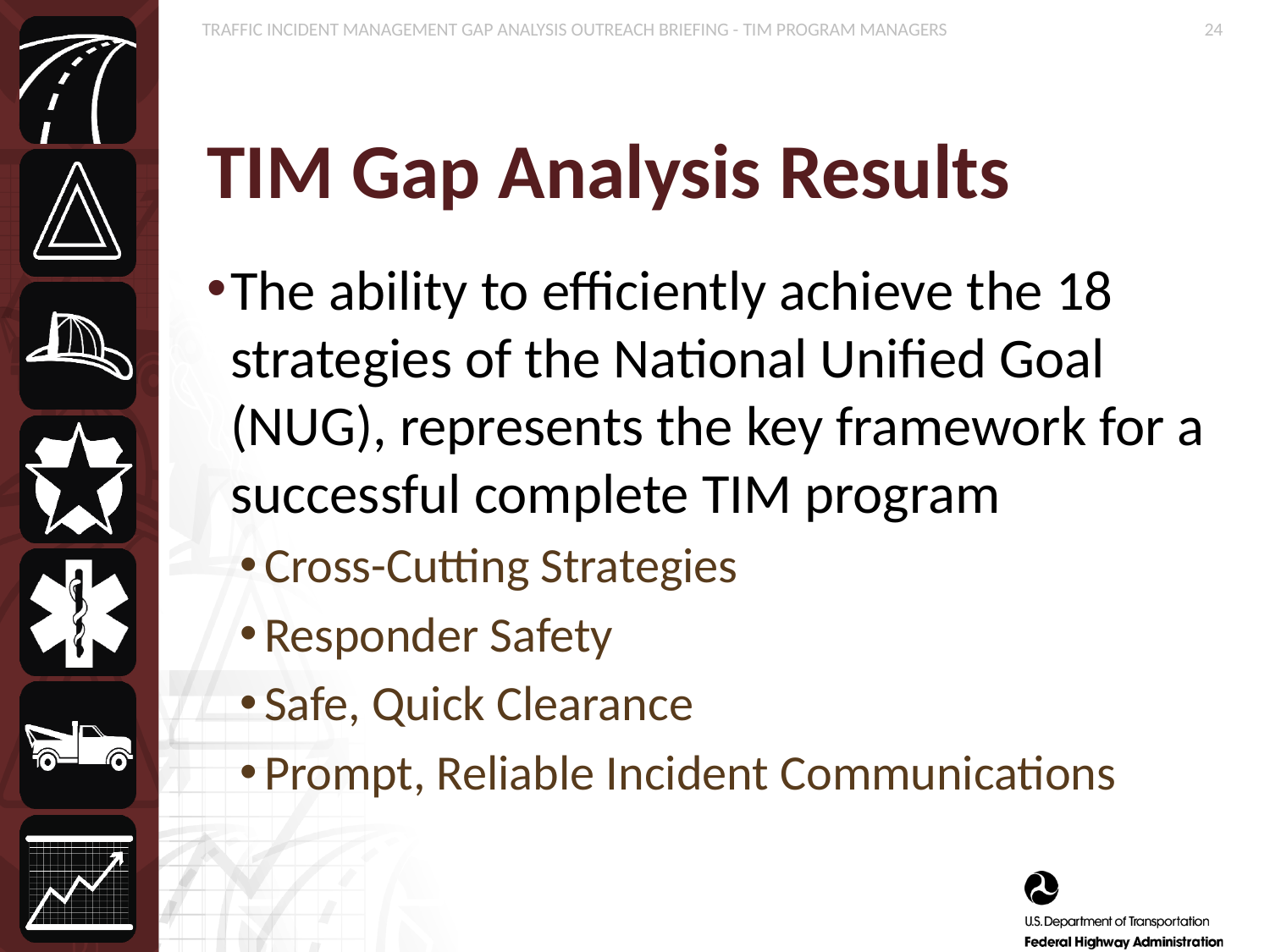

# TIM Gap Analysis Results
The ability to efficiently achieve the 18 strategies of the National Unified Goal (NUG), represents the key framework for a successful complete TIM program
Cross-Cutting Strategies
Responder Safety
Safe, Quick Clearance
Prompt, Reliable Incident Communications